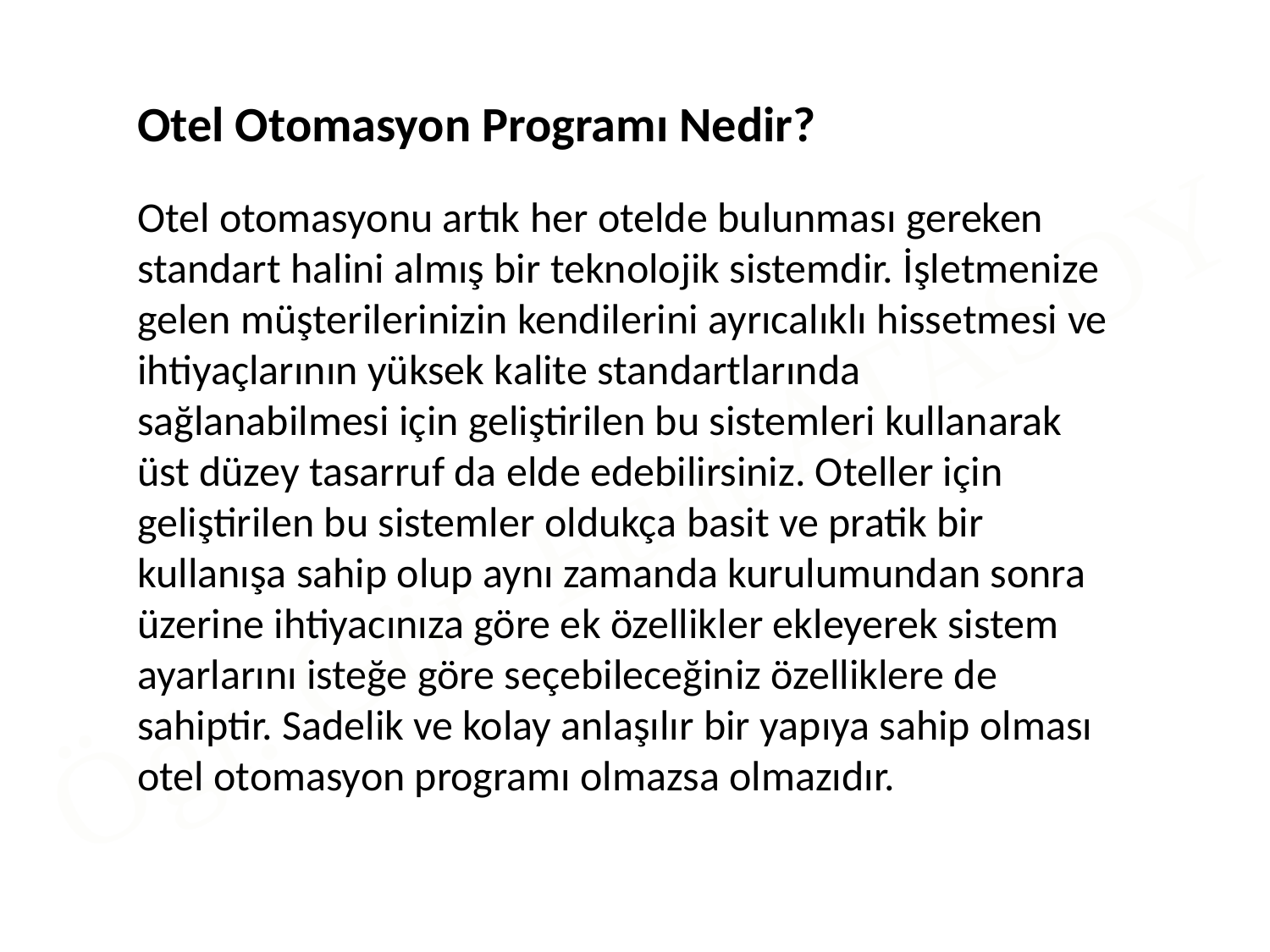

Otel Otomasyon Programı Nedir?

Otel otomasyonu artık her otelde bulunması gereken standart halini almış bir teknolojik sistemdir. İşletmenize gelen müşterilerinizin kendilerini ayrıcalıklı hissetmesi ve ihtiyaçlarının yüksek kalite standartlarında sağlanabilmesi için geliştirilen bu sistemleri kullanarak üst düzey tasarruf da elde edebilirsiniz. Oteller için geliştirilen bu sistemler oldukça basit ve pratik bir kullanışa sahip olup aynı zamanda kurulumundan sonra üzerine ihtiyacınıza göre ek özellikler ekleyerek sistem ayarlarını isteğe göre seçebileceğiniz özelliklere de sahiptir. Sadelik ve kolay anlaşılır bir yapıya sahip olması otel otomasyon programı olmazsa olmazıdır.